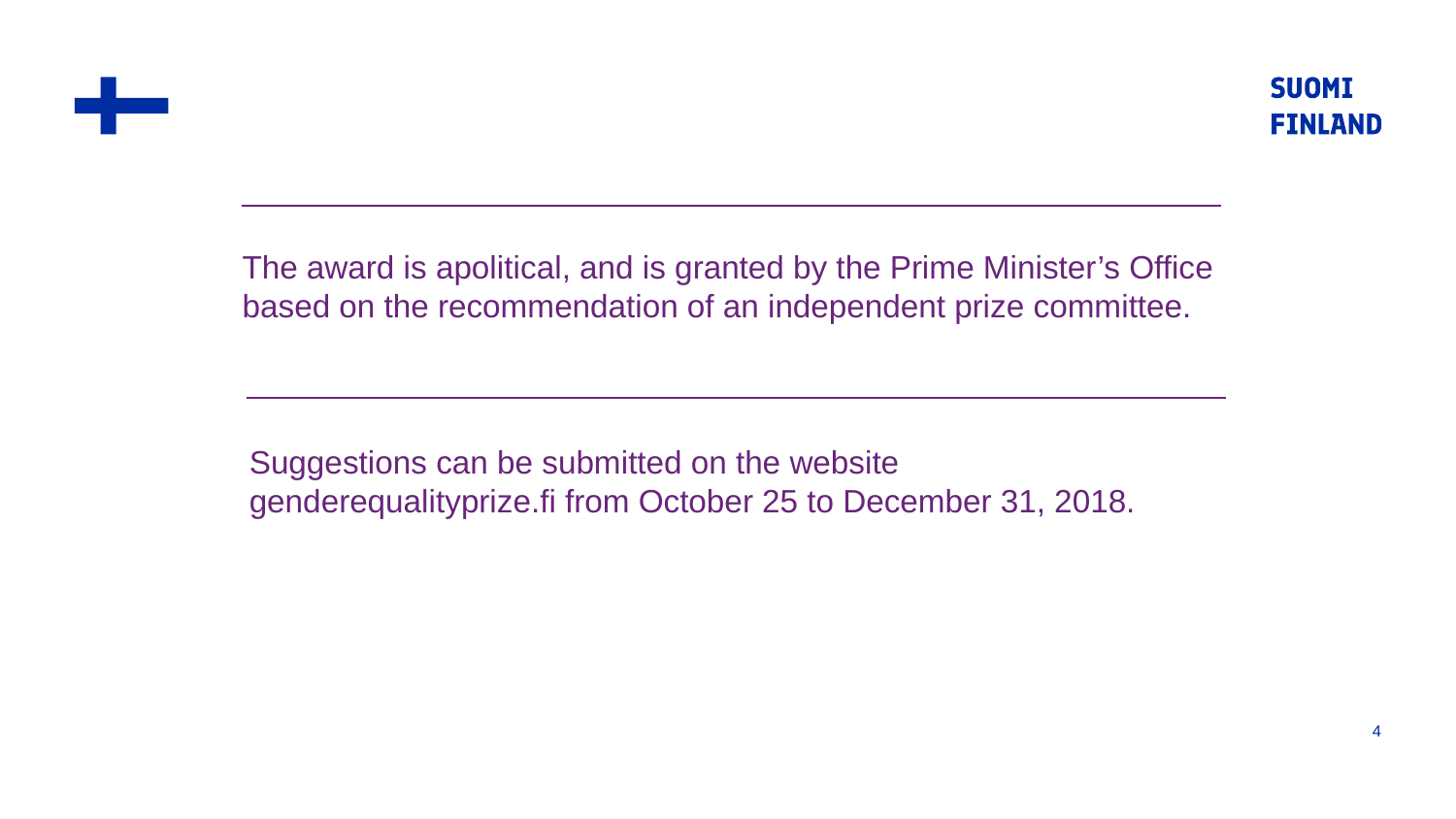

The award is apolitical, and is granted by the Prime Minister’s Office based on the recommendation of an independent prize committee.
Suggestions can be submitted on the website genderequalityprize.fi from October 25 to December 31, 2018.
4